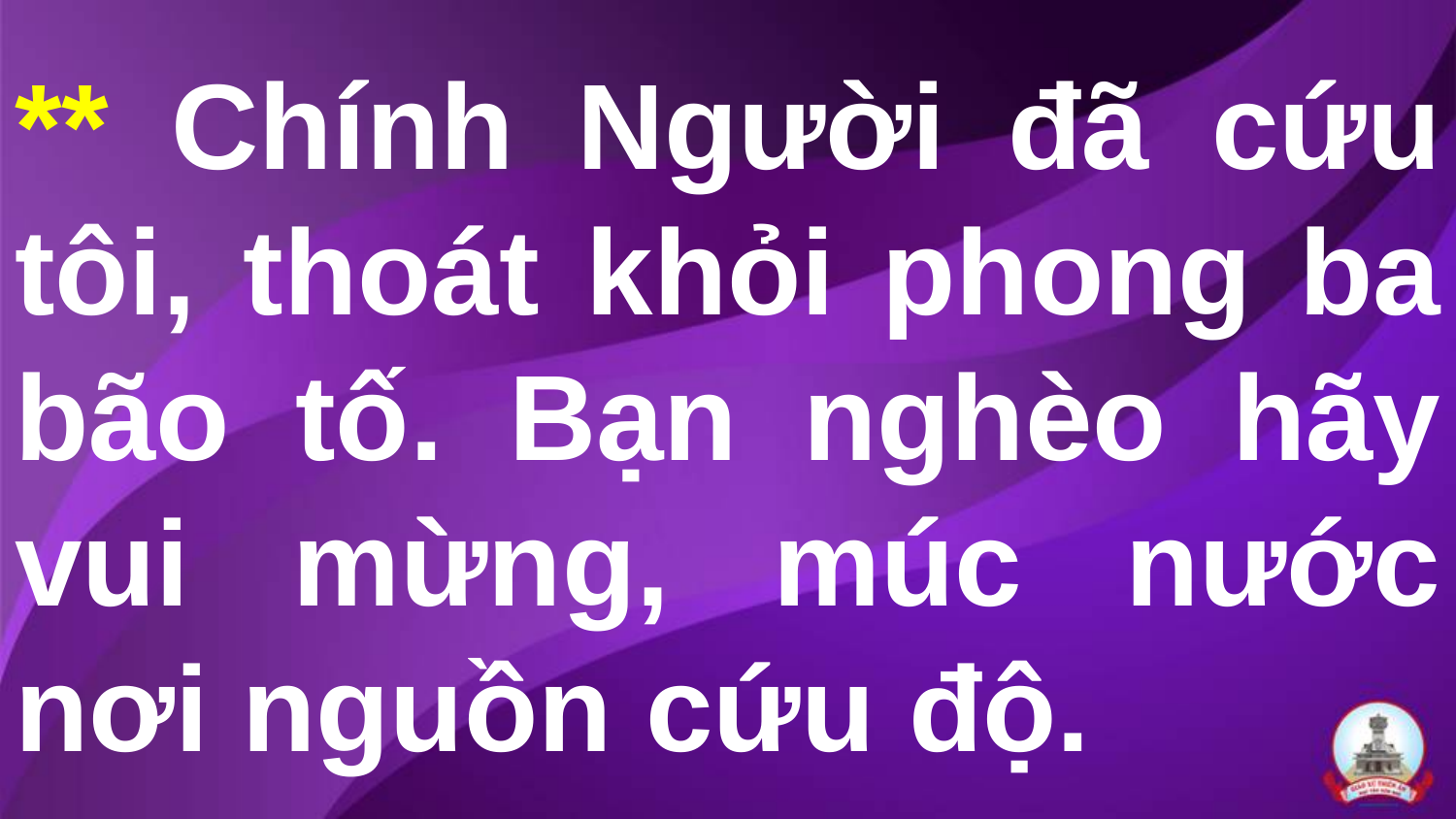

# ** Chính Người đã cứu tôi, thoát khỏi phong ba bão tố. Bạn nghèo hãy vui mừng, múc nước nơi nguồn cứu độ.